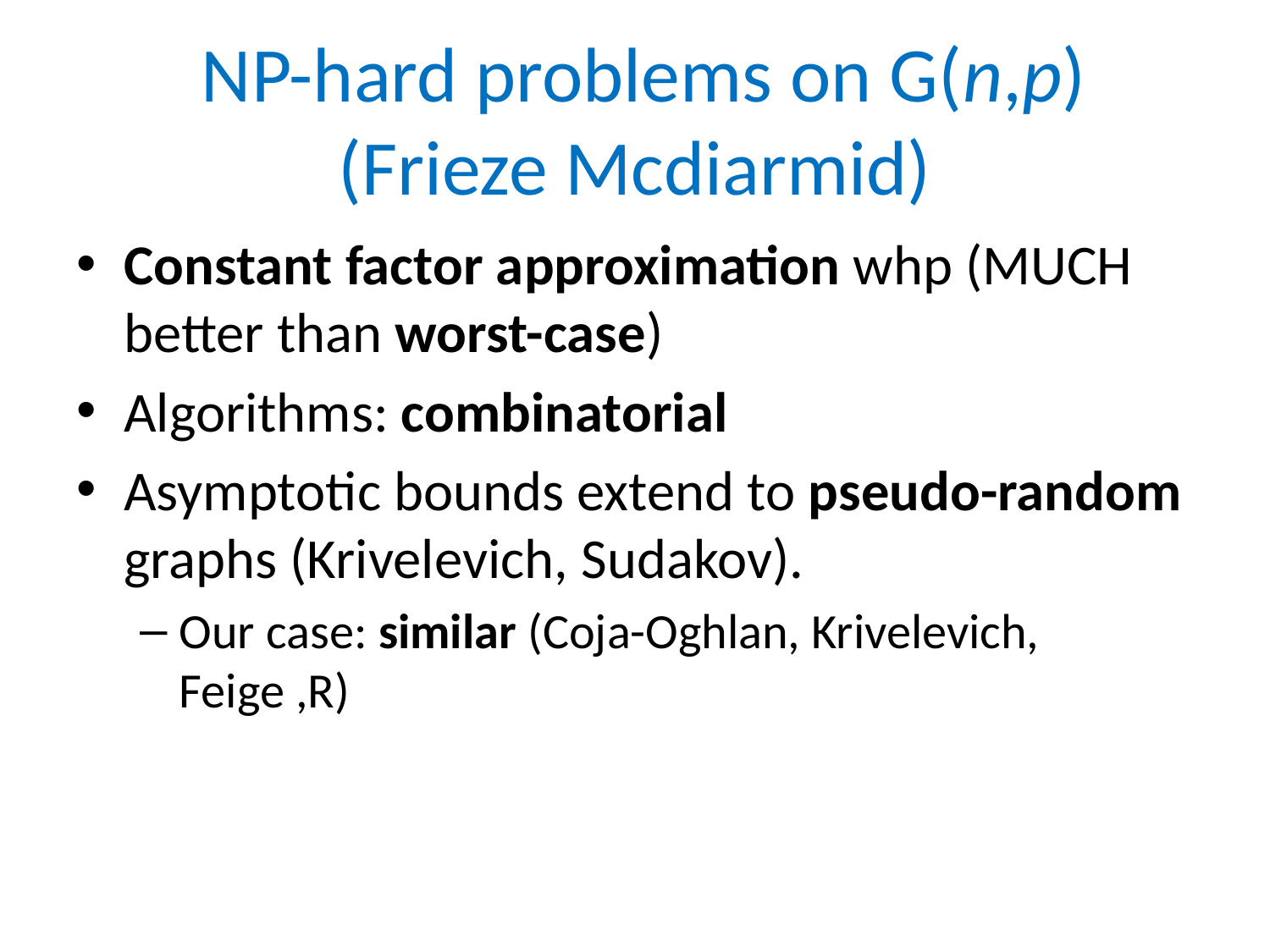

# NP-hard problems on G(n,p) (Frieze Mcdiarmid)
Constant factor approximation whp (MUCH better than worst-case)
Algorithms: combinatorial
Asymptotic bounds extend to pseudo-random graphs (Krivelevich, Sudakov).
Our case: similar (Coja-Oghlan, Krivelevich, Feige ,R)